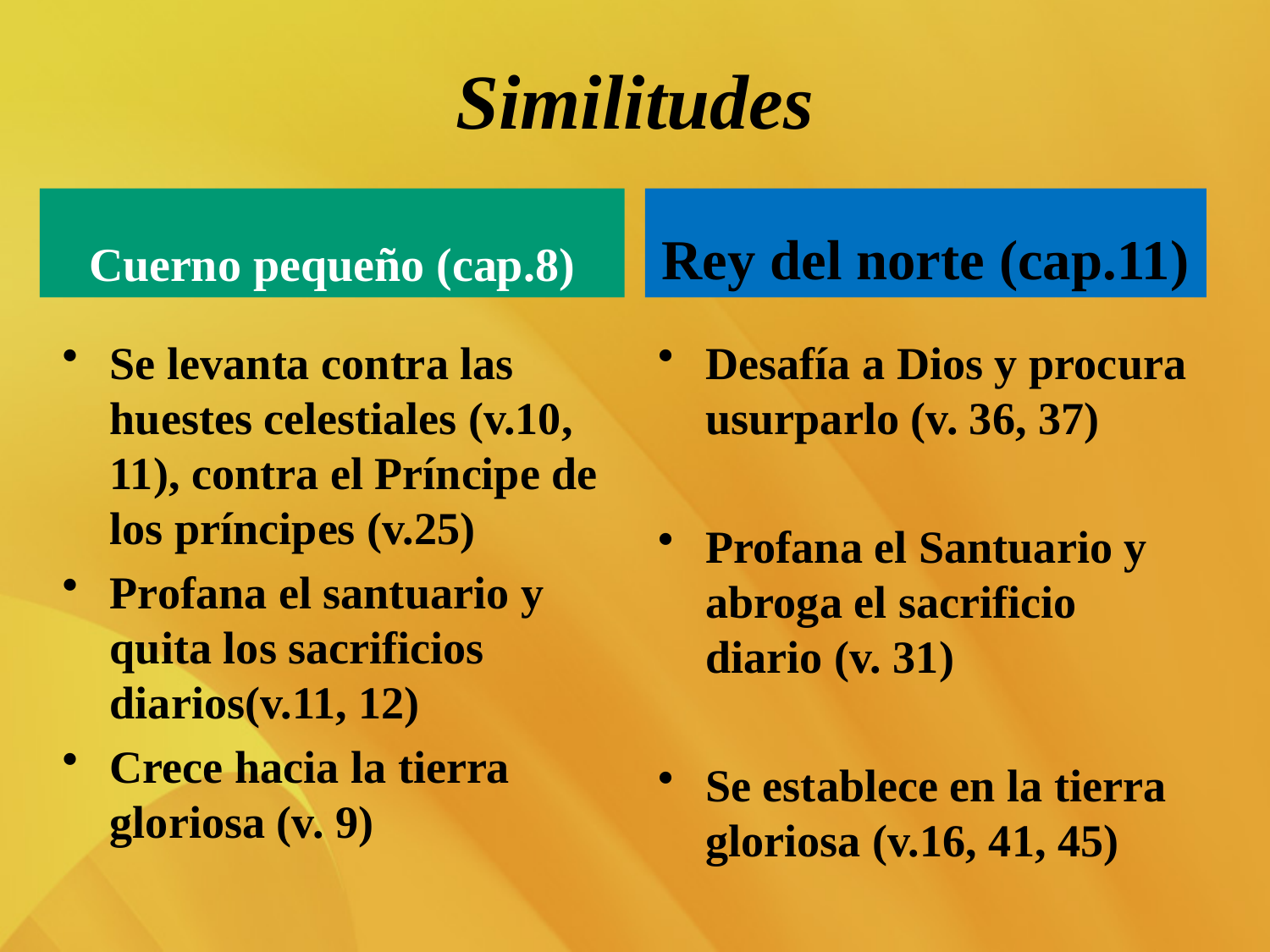

# Similitudes
Cuerno pequeño (cap.8)
Rey del norte (cap.11)
Se levanta contra las huestes celestiales (v.10, 11), contra el Príncipe de los príncipes (v.25)
Profana el santuario y quita los sacrificios diarios(v.11, 12)
Crece hacia la tierra gloriosa (v. 9)
Desafía a Dios y procura usurparlo (v. 36, 37)

Profana el Santuario y abroga el sacrificio diario (v. 31)

Se establece en la tierra gloriosa (v.16, 41, 45)